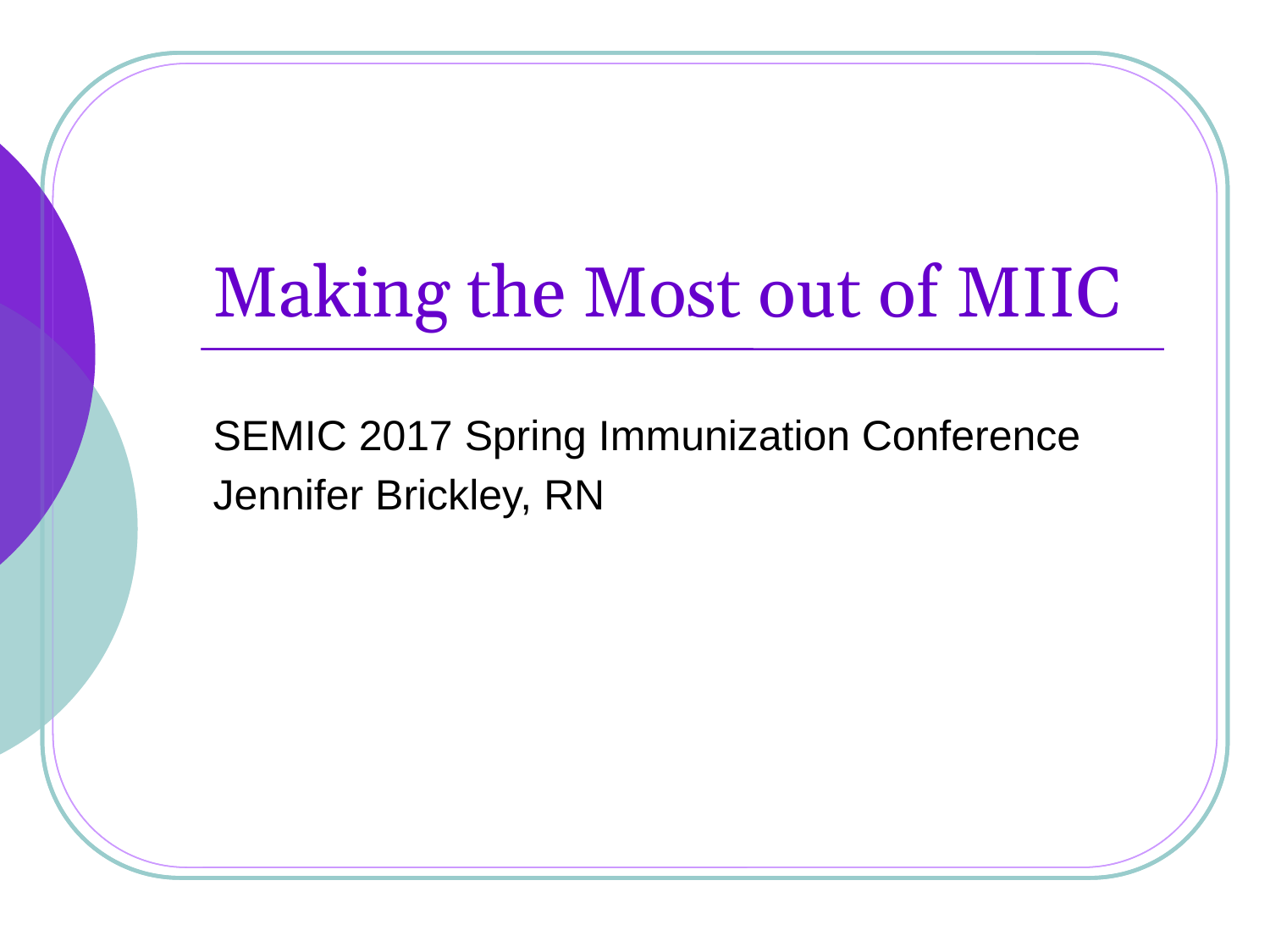

# Making the Most out of MIIC
SEMIC 2017 Spring Immunization Conference
Jennifer Brickley, RN